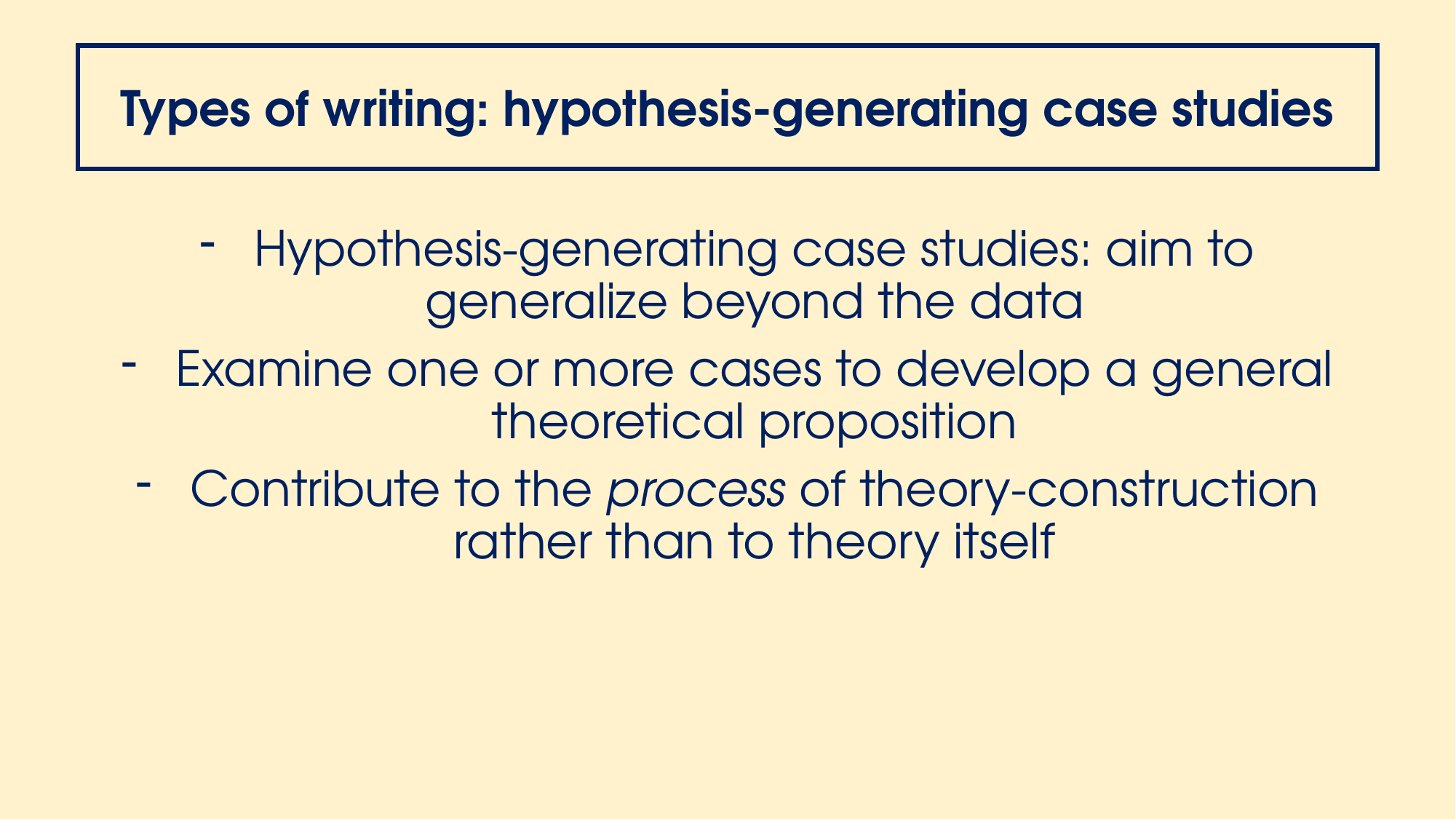

Types of writing: hypothesis-generating case studies
Hypothesis-generating case studies: aim to generalize beyond the data
Examine one or more cases to develop a general theoretical proposition
Contribute to the process of theory-construction rather than to theory itself